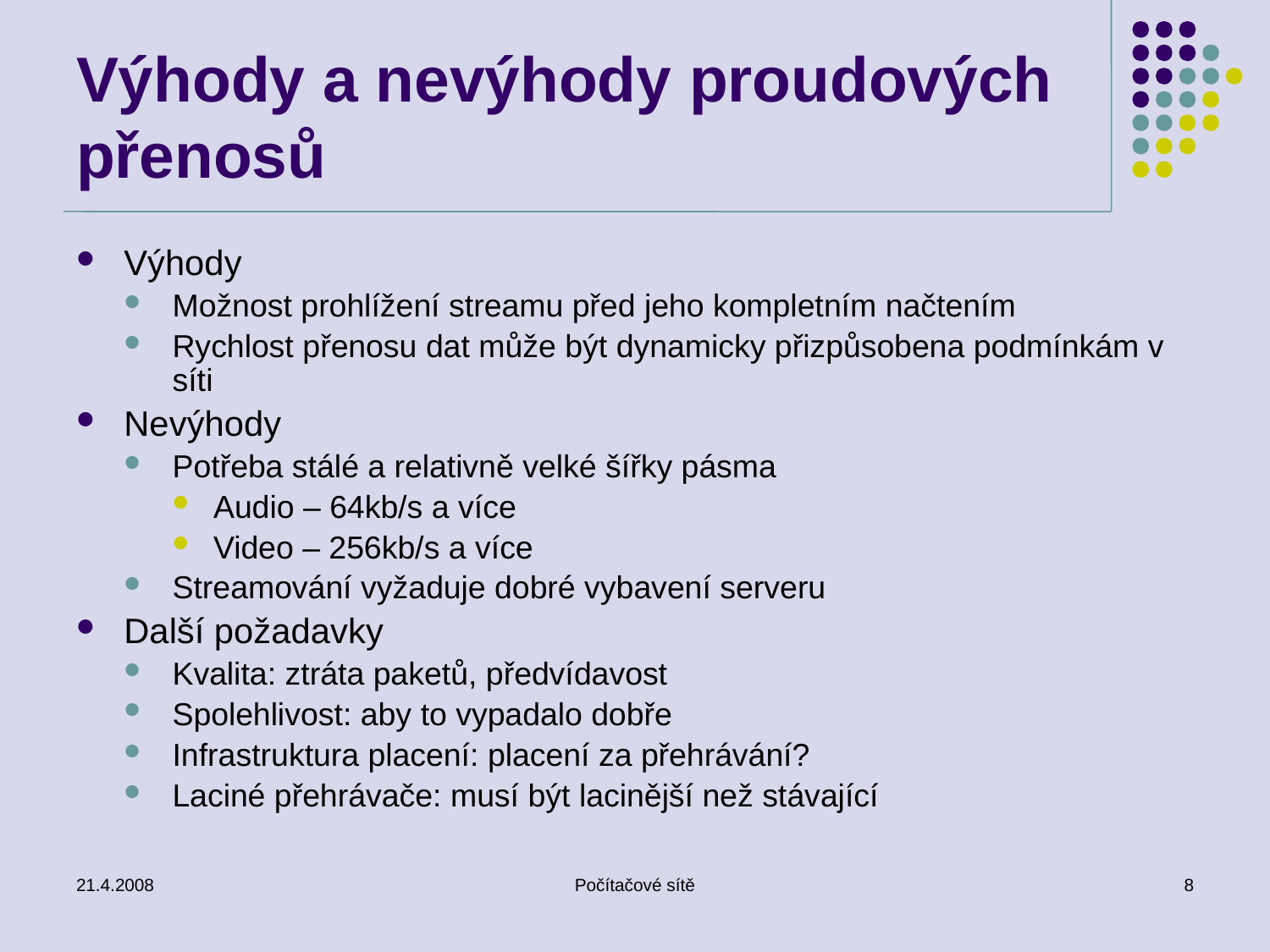

# Výhody a nevýhody proudových přenosů
Výhody
Možnost prohlížení streamu před jeho kompletním načtením
Rychlost přenosu dat může být dynamicky přizpůsobena podmínkám v síti
Nevýhody
Potřeba stálé a relativně velké šířky pásma
Audio – 64kb/s a více
Video – 256kb/s a více
Streamování vyžaduje dobré vybavení serveru
Další požadavky
Kvalita: ztráta paketů, předvídavost
Spolehlivost: aby to vypadalo dobře
Infrastruktura placení: placení za přehrávání?
Laciné přehrávače: musí být lacinější než stávající

21.4.2008
Počítačové sítě
8